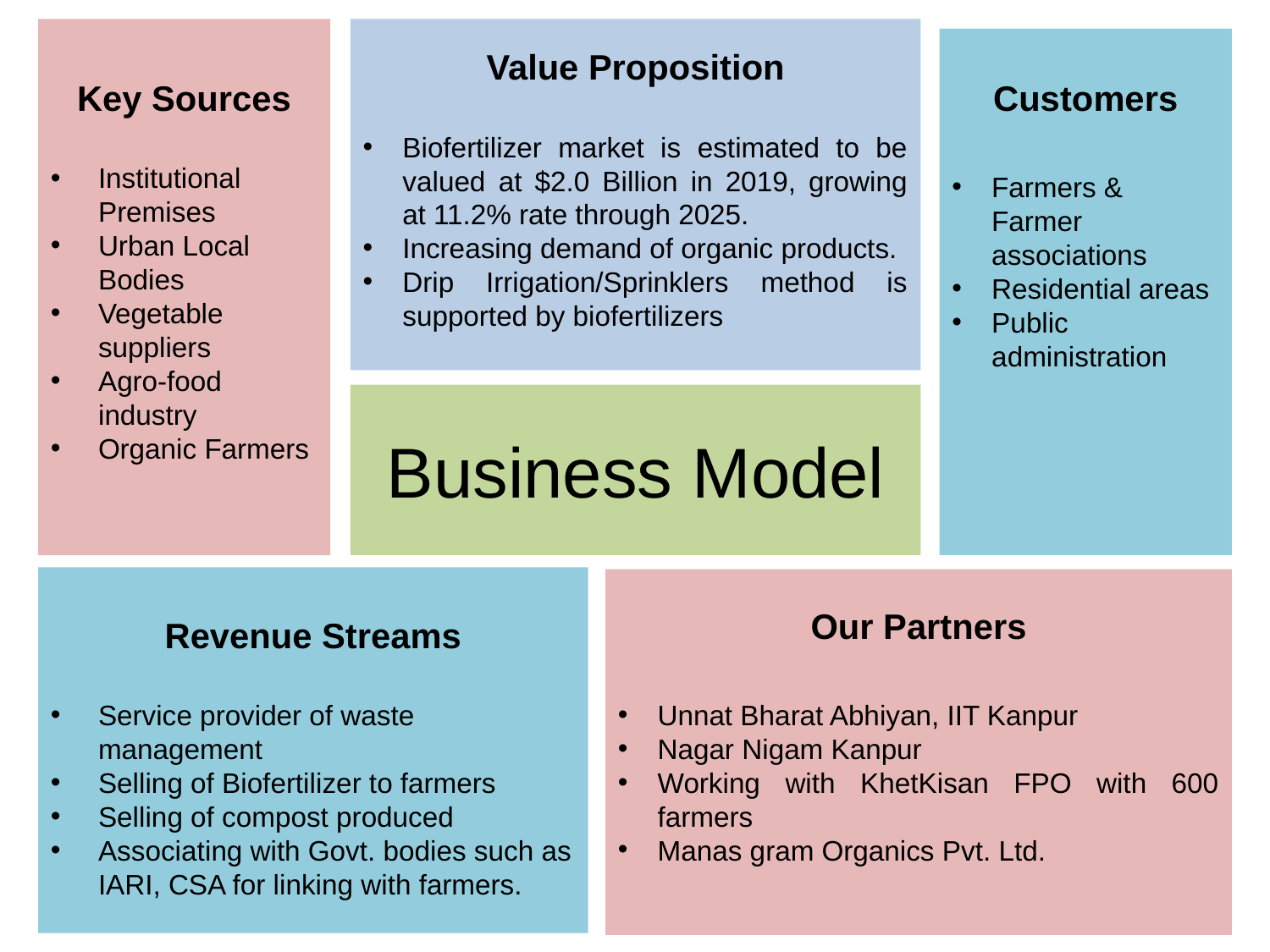

Value Proposition

Biofertilizer market is estimated to be valued at $2.0 Billion in 2019, growing at 11.2% rate through 2025.
Increasing demand of organic products.
Drip Irrigation/Sprinklers method is supported by biofertilizers

Key Sources

Institutional Premises
Urban Local Bodies
Vegetable suppliers
Agro-food industry
Organic Farmers

Customers

Farmers & Farmer associations
Residential areas
Public administration

Business Model

Revenue Streams

Service provider of waste management
Selling of Biofertilizer to farmers
Selling of compost produced
Associating with Govt. bodies such as IARI, CSA for linking with farmers.

Our Partners

Unnat Bharat Abhiyan, IIT Kanpur
Nagar Nigam Kanpur
Working with KhetKisan FPO with 600 farmers
Manas gram Organics Pvt. Ltd.

12